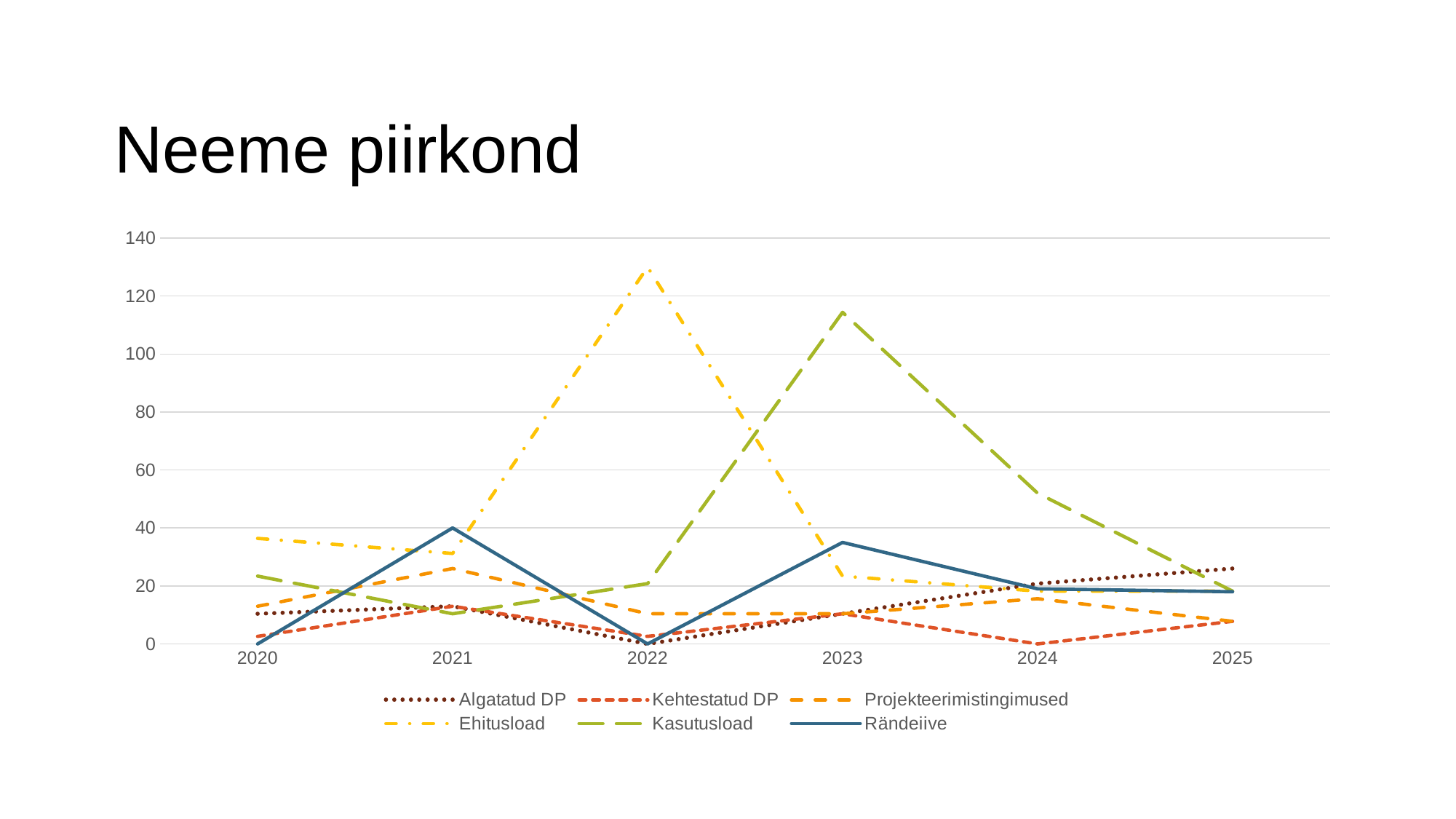

# Neeme piirkond

### Chart

| Category | Algatatud DP | Kehtestatud DP | Projekteerimistingimused | Ehitusload | Kasutusload | Rändeiive |
|---|---|---|---|---|---|---|
| 2020 | 10.4 | 2.6 | 13.0 | 36.4 | 23.400000000000002 | 0.0 |
| 2021 | 13.0 | 13.0 | 26.0 | 31.200000000000003 | 10.4 | 40.0 |
| 2022 | 0.0 | 2.6 | 10.4 | 130.0 | 20.8 | 0.0 |
| 2023 | 10.4 | 10.4 | 10.4 | 23.400000000000002 | 114.4 | 35.0 |
| 2024 | 20.8 | 0.0 | 15.600000000000001 | 18.2 | 52.0 | 19.0 |
| 2025 | 26.0 | 7.800000000000001 | 7.800000000000001 | 18.2 | 18.2 | 18.0 |